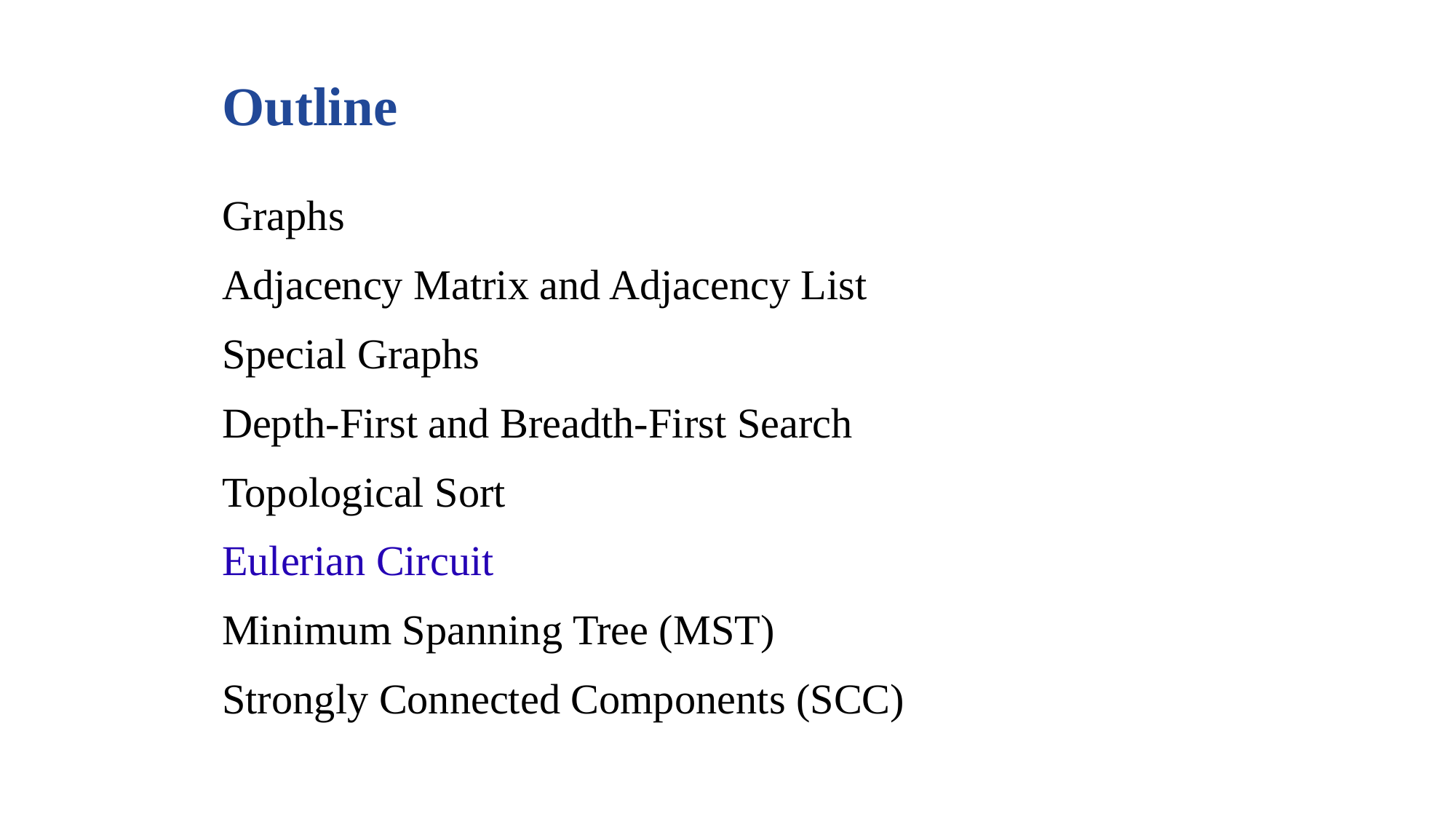

Outline

Graphs
Adjacency Matrix and Adjacency List
Special Graphs
Depth-First and Breadth-First Search
Topological Sort
Eulerian Circuit
Minimum Spanning Tree (MST)
Strongly Connected Components (SCC)